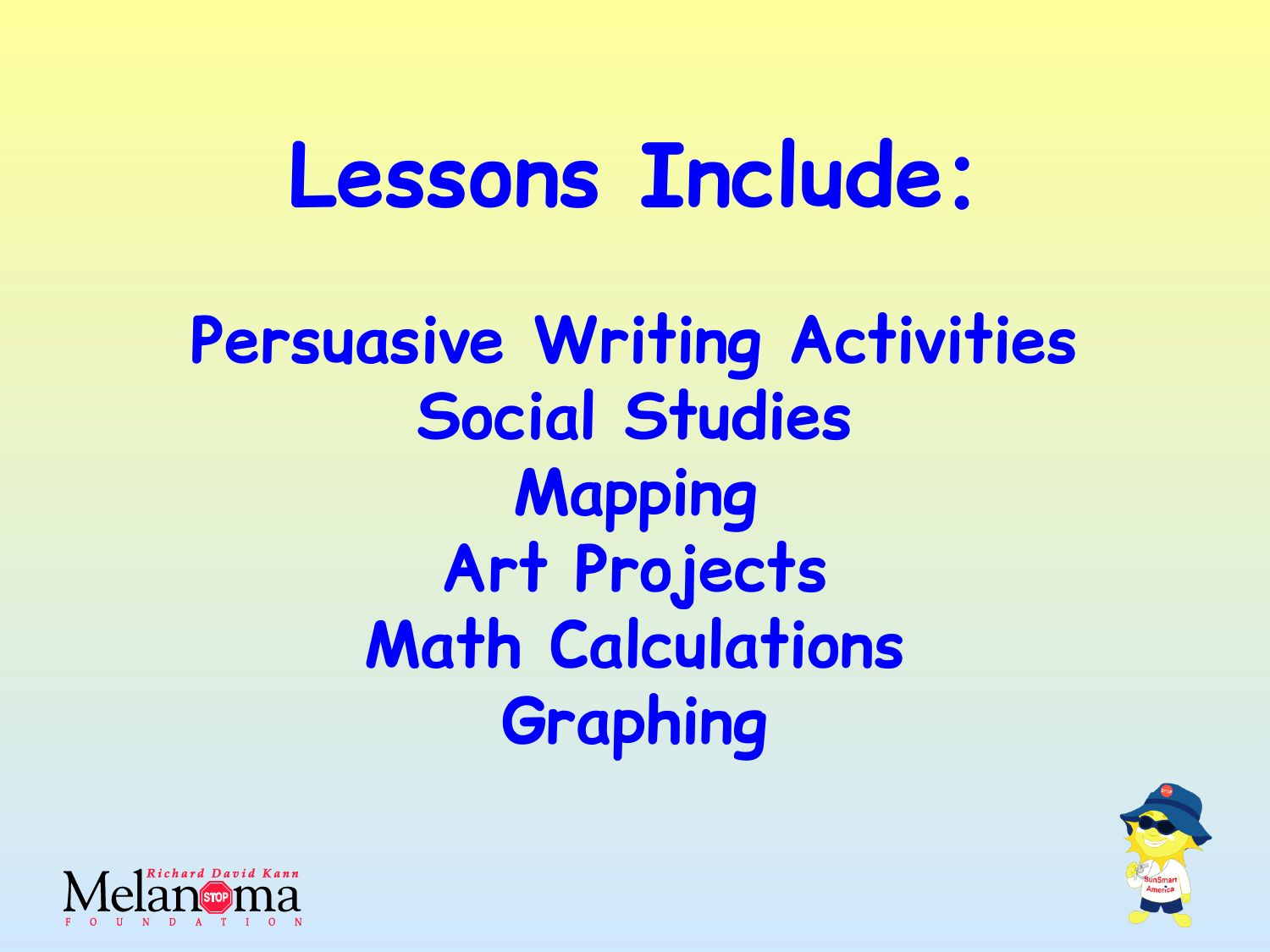

# Lessons Include: Persuasive Writing Activities Social Studies Mapping Art Projects Math Calculations Graphing